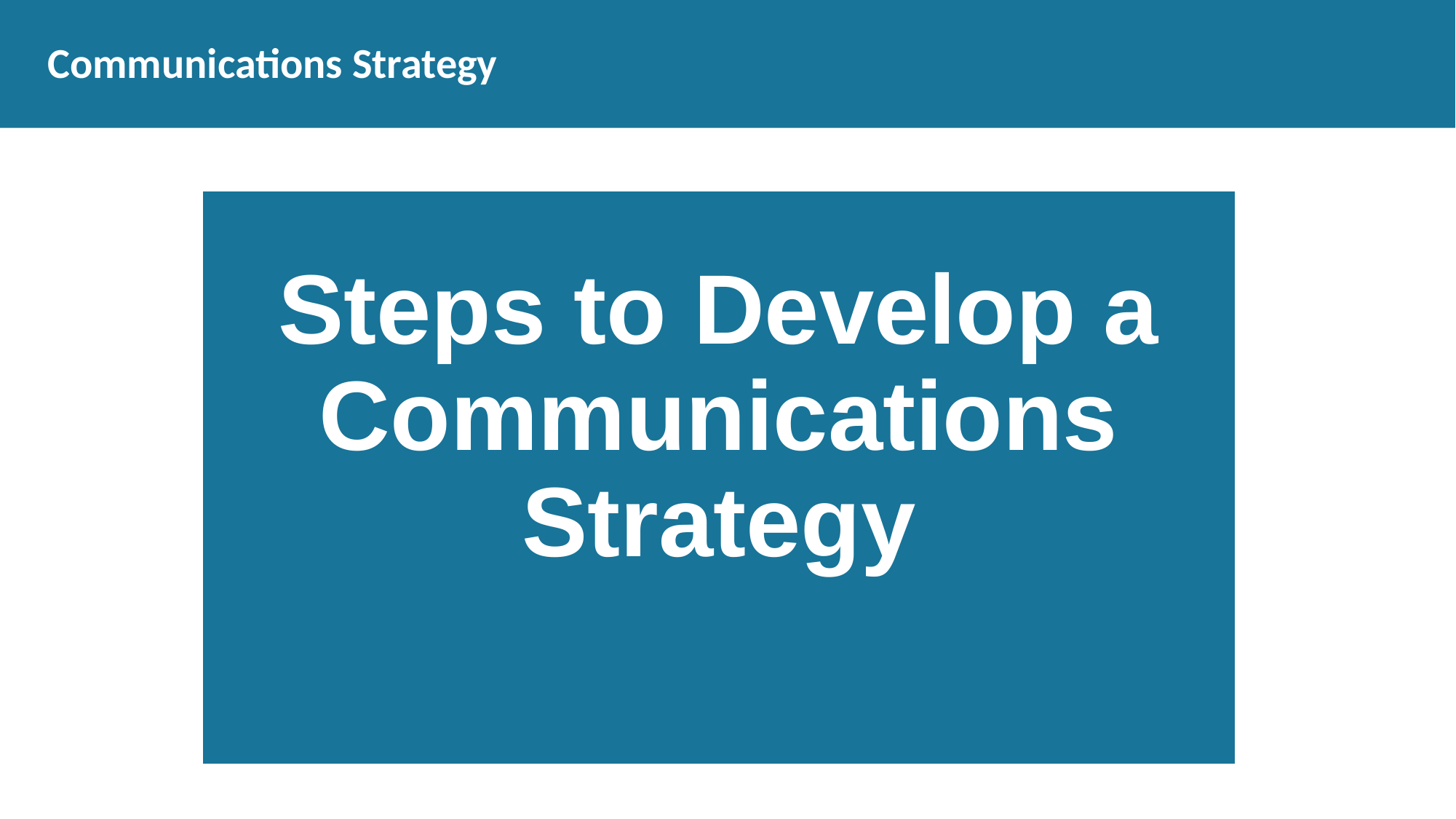

Communications Strategy
#
Steps to Develop a Communications Strategy